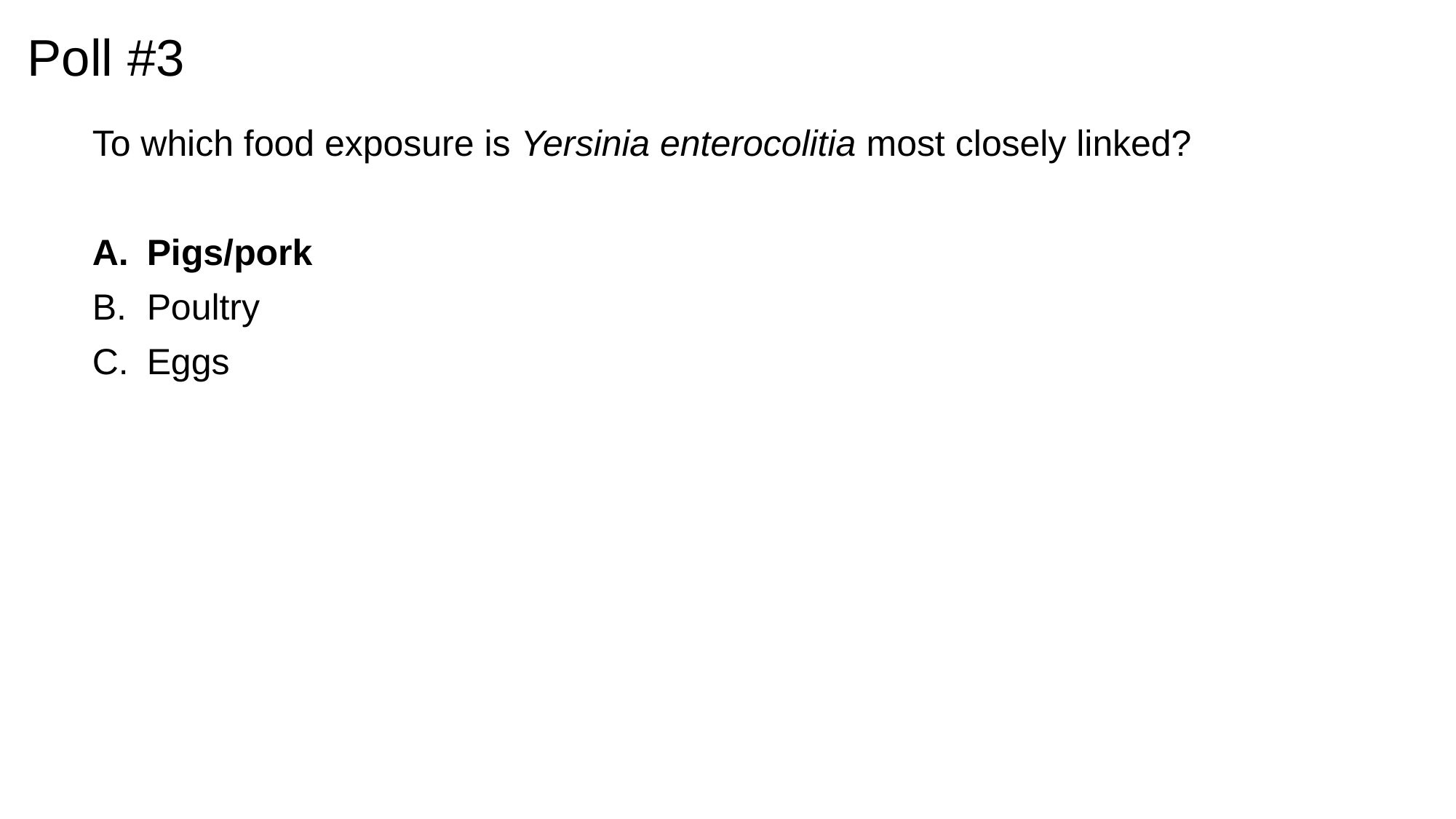

# Poll #3
To which food exposure is Yersinia enterocolitia most closely linked?

Pigs/pork
Poultry
Eggs